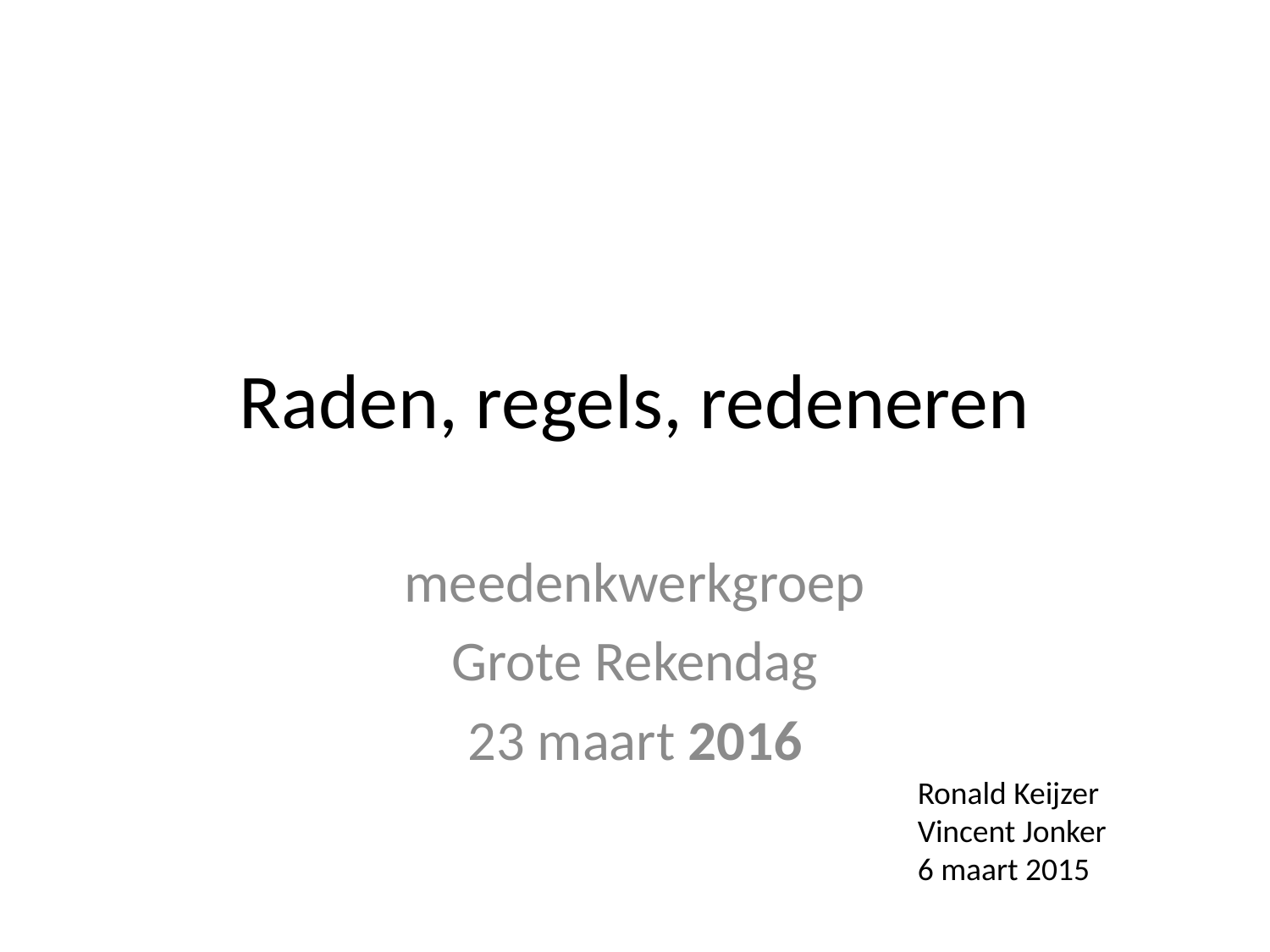

# Raden, regels, redeneren
meedenkwerkgroep
Grote Rekendag
23 maart 2016
Ronald Keijzer
Vincent Jonker
6 maart 2015